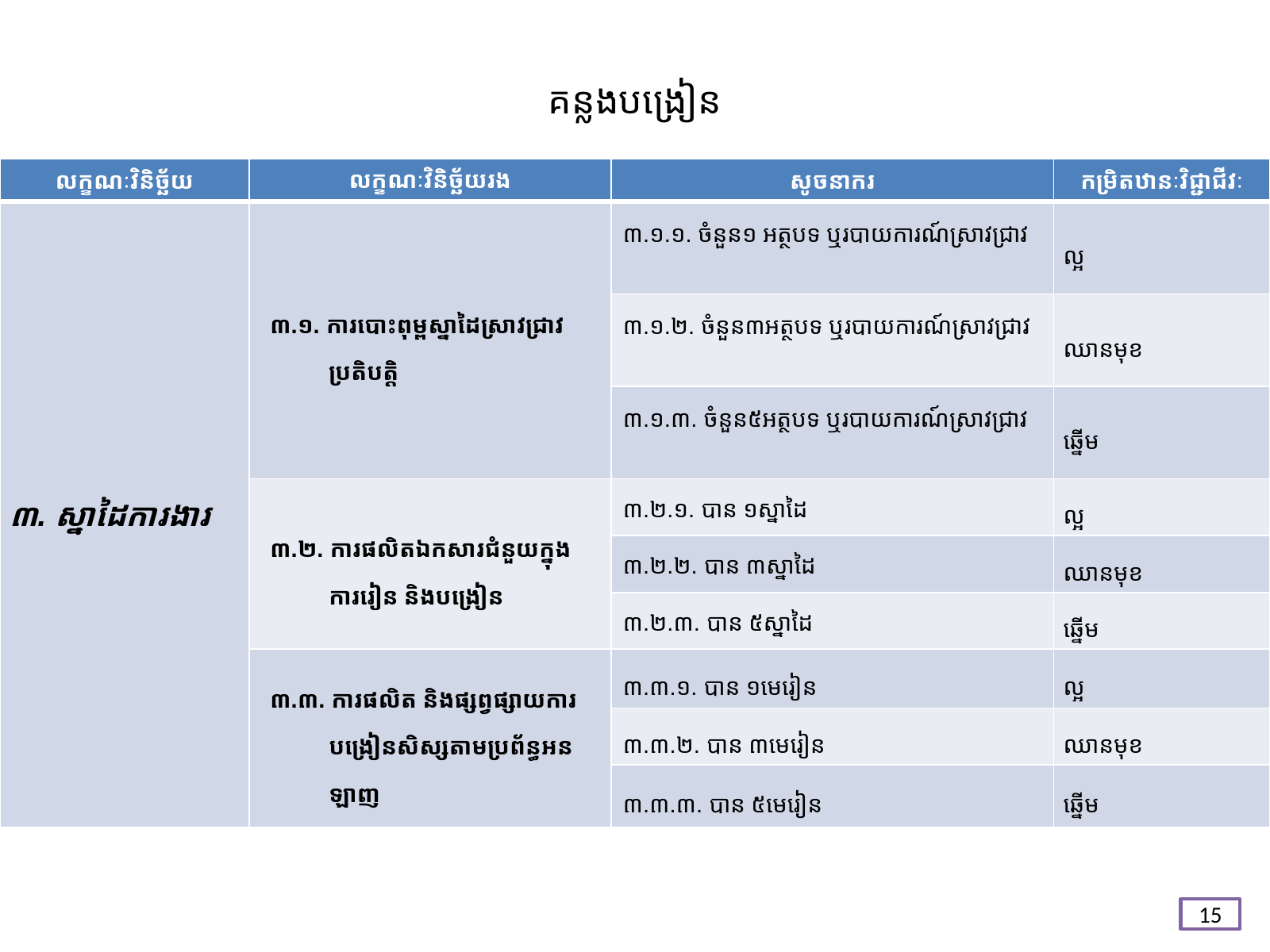

# គន្លង​បង្រៀន
| លក្ខណៈវិនិច្ឆ័យ | លក្ខណៈវិនិច្ឆ័យរង | សូចនាករ | កម្រិតឋានៈវិជ្ជាជីវៈ |
| --- | --- | --- | --- |
| ៣. ស្នាដៃការងារ | ៣.១. ការបោះពុម្ពស្នាដៃស្រាវជ្រាវប្រតិបត្តិ | ៣.១.១. ចំនួន១ អត្ថបទ ឬរបាយការណ៍ស្រាវជ្រាវ | ល្អ |
|  |  | ៣.១.២. ចំនួន៣អត្ថបទ ឬរបាយការណ៍ស្រាវជ្រាវ | ឈានមុខ |
|  |  | ៣.១.៣. ចំនួន៥អត្ថបទ ឬរបាយការណ៍ស្រាវជ្រាវ | ឆ្នើម |
|  | ៣.២. ការផលិតឯកសារជំនួយក្នុងការរៀន និងបង្រៀន | ៣.២.១. បាន ១ស្នាដៃ | ល្អ |
|  |  | ៣.២.២. បាន ៣ស្នាដៃ | ឈានមុខ |
|  |  | ៣.២.៣. បាន ៥ស្នាដៃ | ឆ្នើម |
|  | ៣.៣. ការផលិត និងផ្សព្វផ្សាយការបង្រៀនសិស្សតាមប្រព័ន្ធអនឡាញ | ៣.៣.១. បាន ១មេរៀន | ល្អ |
|  |  | ៣.៣.២. បាន ៣មេរៀន | ឈានមុខ |
|  |  | ៣.៣.៣. បាន ៥មេរៀន | ឆ្នើម |
15